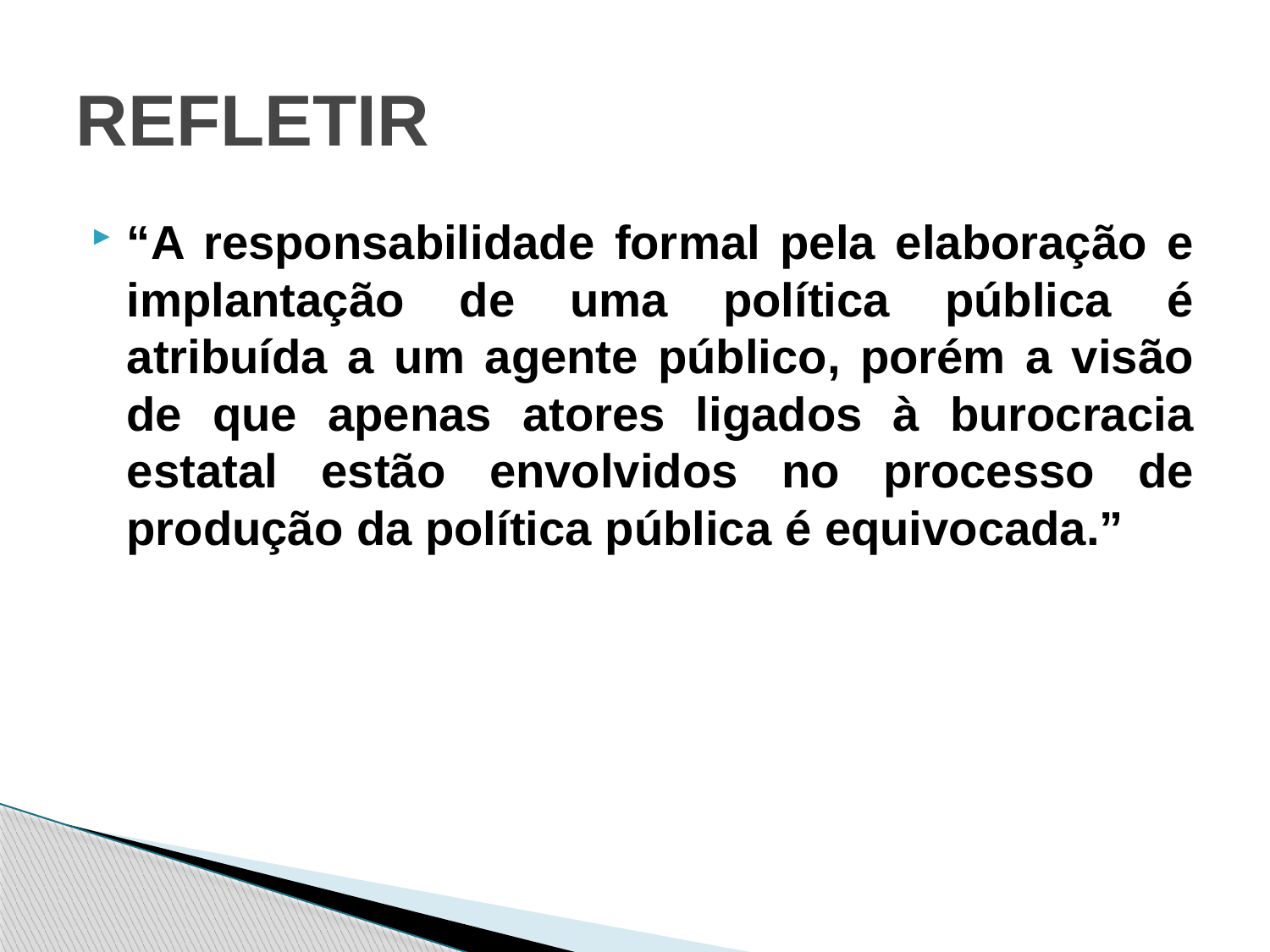

# REFLETIR
“A responsabilidade formal pela elaboração e implantação de uma política pública é atribuída a um agente público, porém a visão de que apenas atores ligados à burocracia estatal estão envolvidos no processo de produção da política pública é equivocada.”